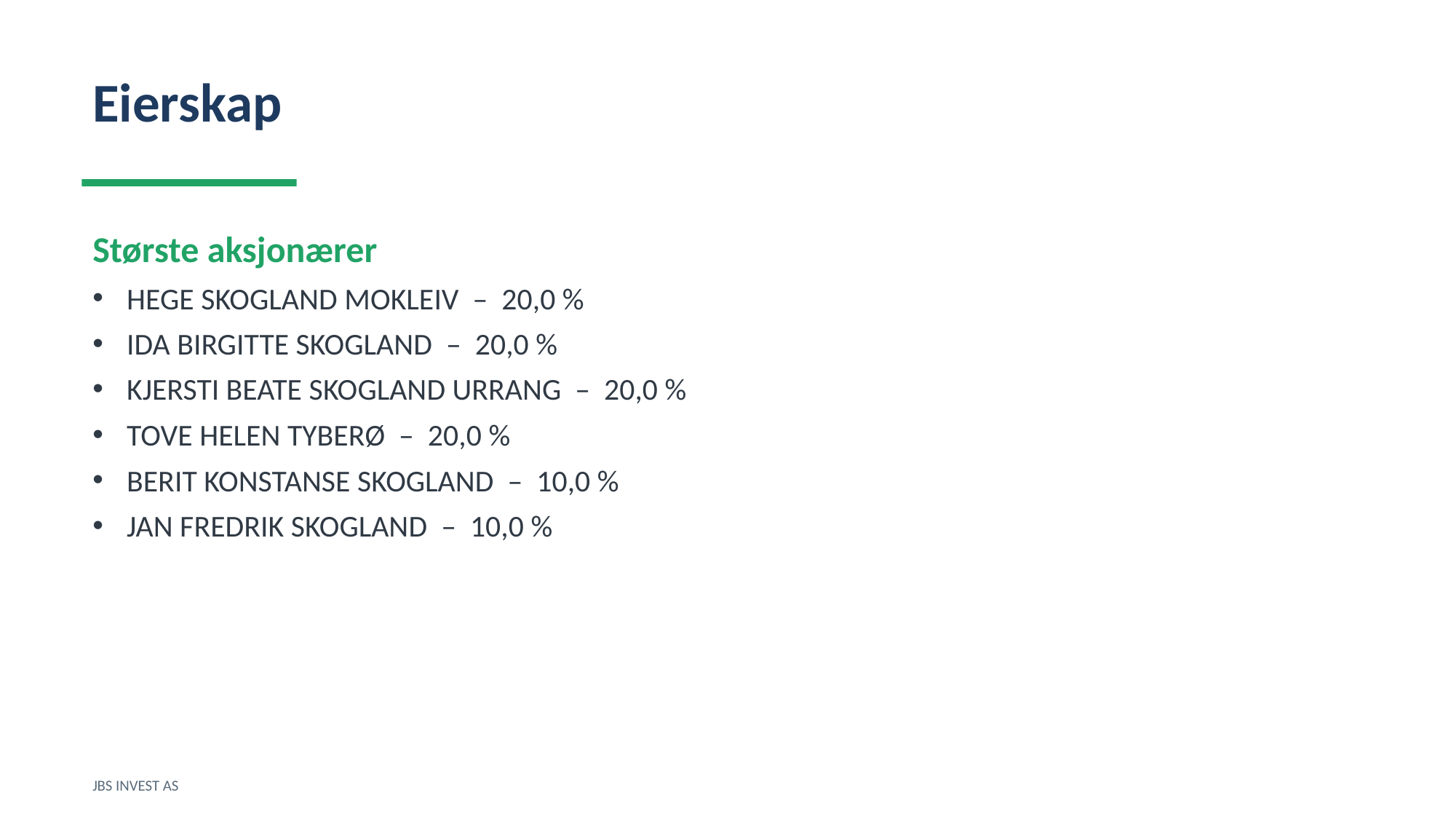

Eierskap

Største aksjonærer
HEGE SKOGLAND MOKLEIV  –  20,0 %
IDA BIRGITTE SKOGLAND  –  20,0 %
KJERSTI BEATE SKOGLAND URRANG  –  20,0 %
TOVE HELEN TYBERØ  –  20,0 %
BERIT KONSTANSE SKOGLAND  –  10,0 %
JAN FREDRIK SKOGLAND  –  10,0 %
JBS INVEST AS